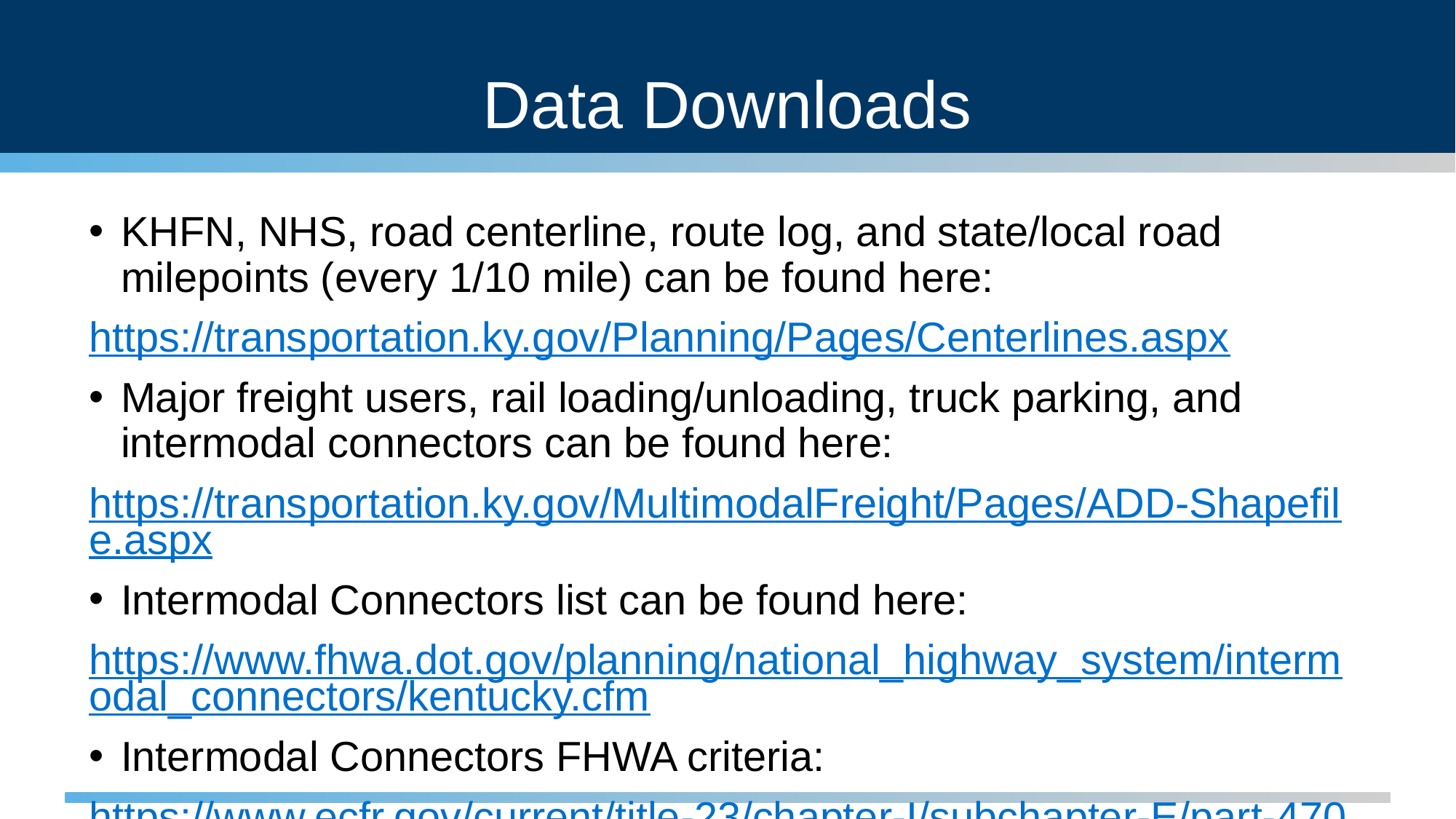

# Data Downloads
KHFN, NHS, road centerline, route log, and state/local road milepoints (every 1/10 mile) can be found here:
https://transportation.ky.gov/Planning/Pages/Centerlines.aspx
Major freight users, rail loading/unloading, truck parking, and intermodal connectors can be found here:
https://transportation.ky.gov/MultimodalFreight/Pages/ADD-Shapefile.aspx
Intermodal Connectors list can be found here:
https://www.fhwa.dot.gov/planning/national_highway_system/intermodal_connectors/kentucky.cfm
Intermodal Connectors FHWA criteria:
https://www.ecfr.gov/current/title-23/chapter-I/subchapter-E/part-470/subpart-A/appendix-Appendix%20D%20to%20Subpart%20A%20of%20Part%20470